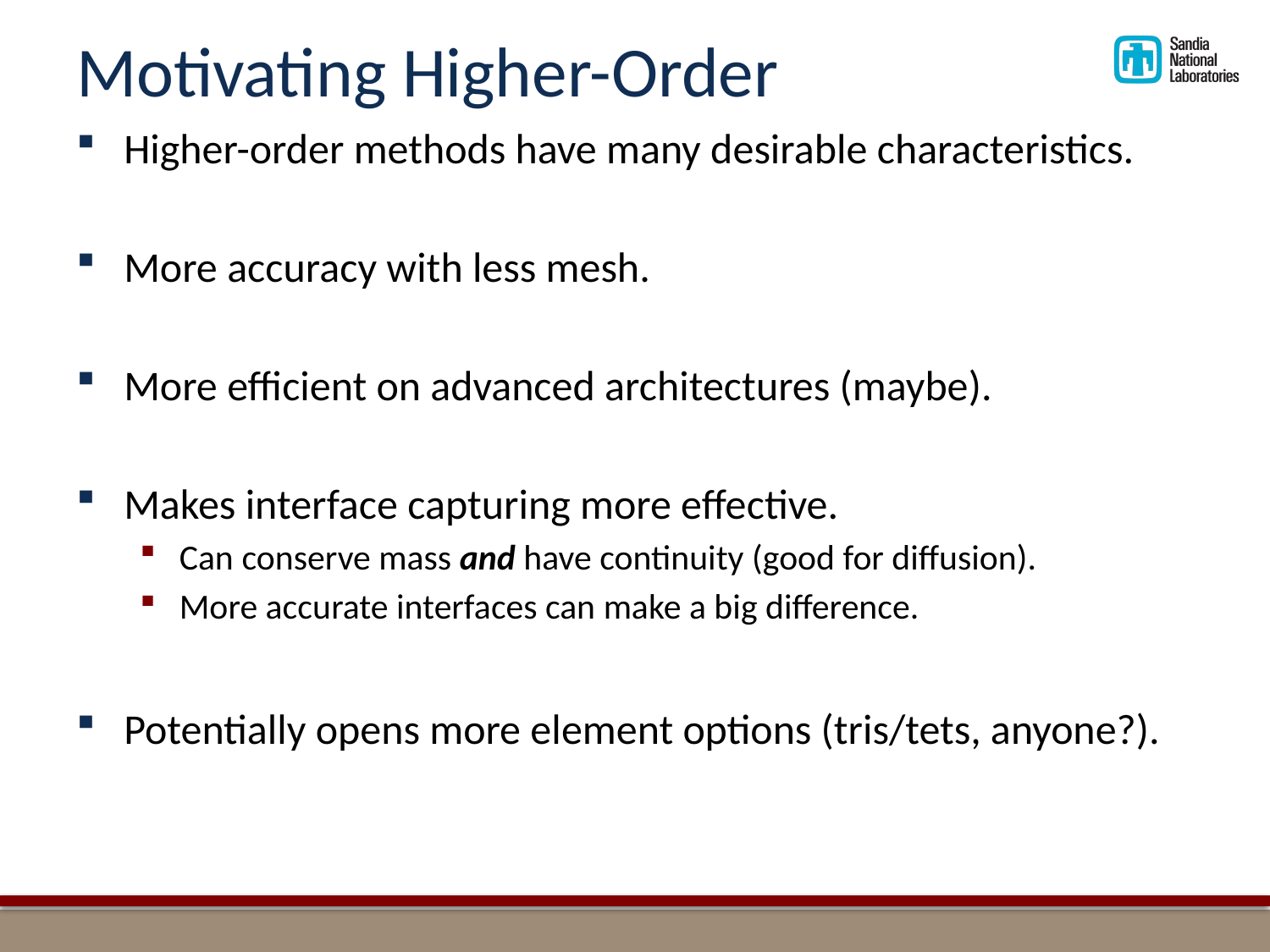

# Motivating Higher-Order
Higher-order methods have many desirable characteristics.

More accuracy with less mesh.

More efficient on advanced architectures (maybe).

Makes interface capturing more effective.
Can conserve mass and have continuity (good for diffusion).
More accurate interfaces can make a big difference.

Potentially opens more element options (tris/tets, anyone?).